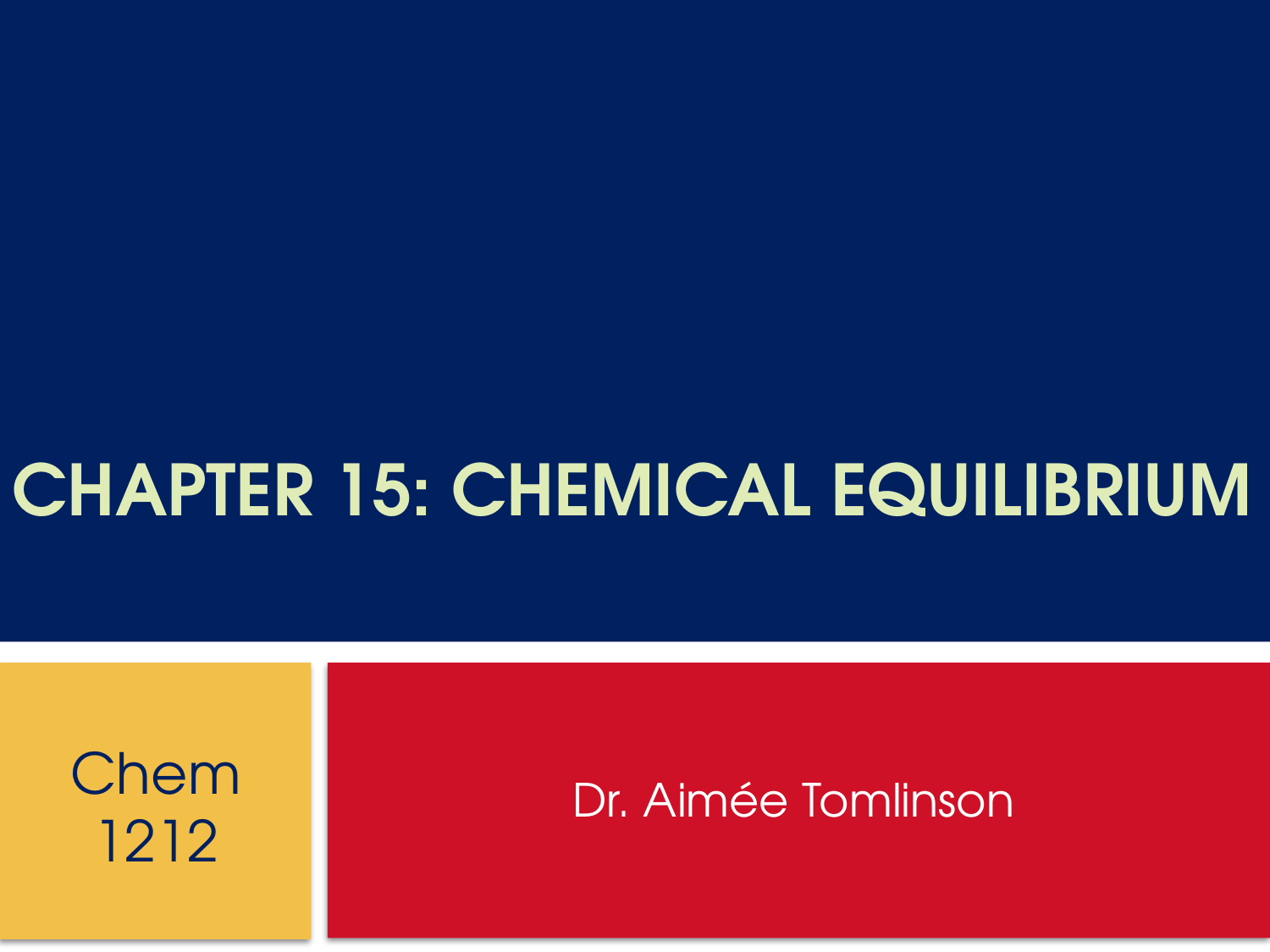

# Chapter 15: Chemical Equilibrium
Dr. Aimée Tomlinson
Chem
1212